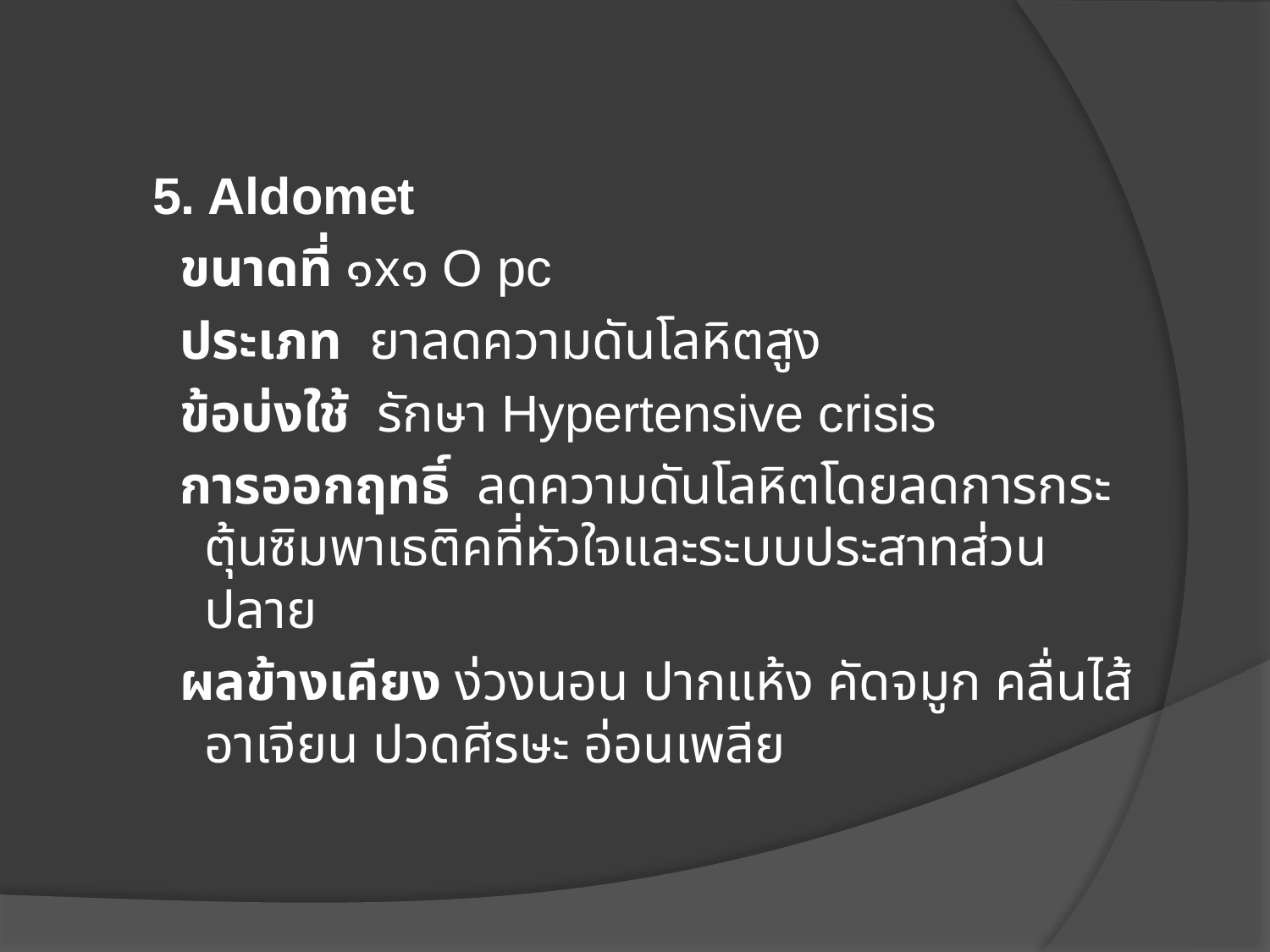

5. Aldomet
  ขนาดที่ ๑x๑ O pc
  ประเภท  ยาลดความดันโลหิตสูง
  ข้อบ่งใช้  รักษา Hypertensive crisis
  การออกฤทธิ์  ลดความดันโลหิตโดยลดการกระตุ้นซิมพาเธติคที่หัวใจและระบบประสาทส่วนปลาย
  ผลข้างเคียง ง่วงนอน ปากแห้ง คัดจมูก คลื่นไส้อาเจียน ปวดศีรษะ อ่อนเพลีย